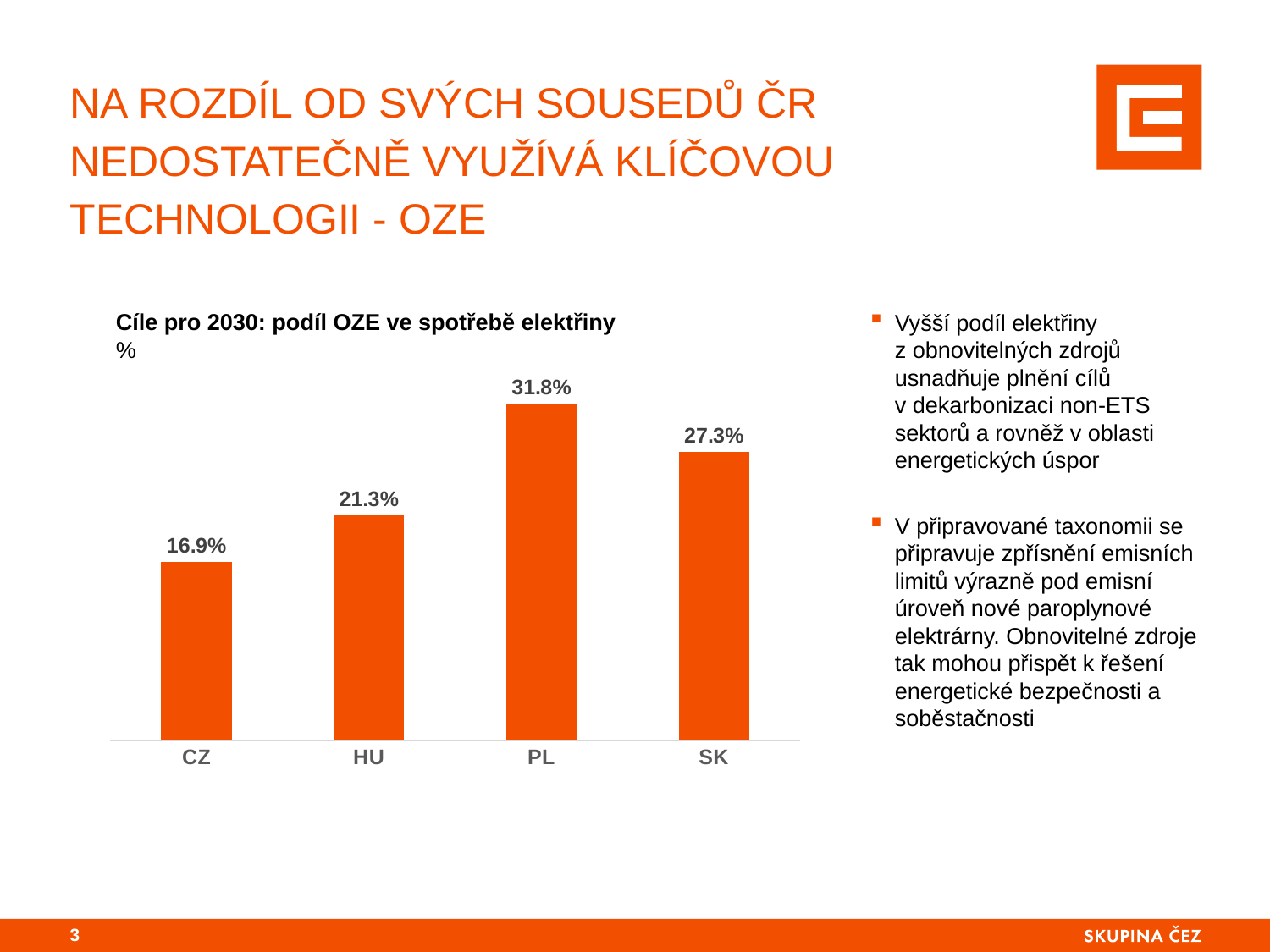

# Na rozdíl od svých sousedů ČR nedostatečně využívá klíčovou technologii - OZE
Cíle pro 2030: podíl OZE ve spotřebě elektřiny
%
Vyšší podíl elektřiny z obnovitelných zdrojů usnadňuje plnění cílů v dekarbonizaci non-ETS sektorů a rovněž v oblasti energetických úspor

V připravované taxonomii se  připravuje zpřísnění emisních limitů výrazně pod emisní úroveň nové paroplynové elektrárny. Obnovitelné zdroje tak mohou přispět k řešení energetické bezpečnosti a soběstačnosti

### Chart

| Category |  |
|---|---|
| CZ | 0.169 |
| HU | 0.213 |
| PL | 0.318 |
| SK | 0.273 |
3